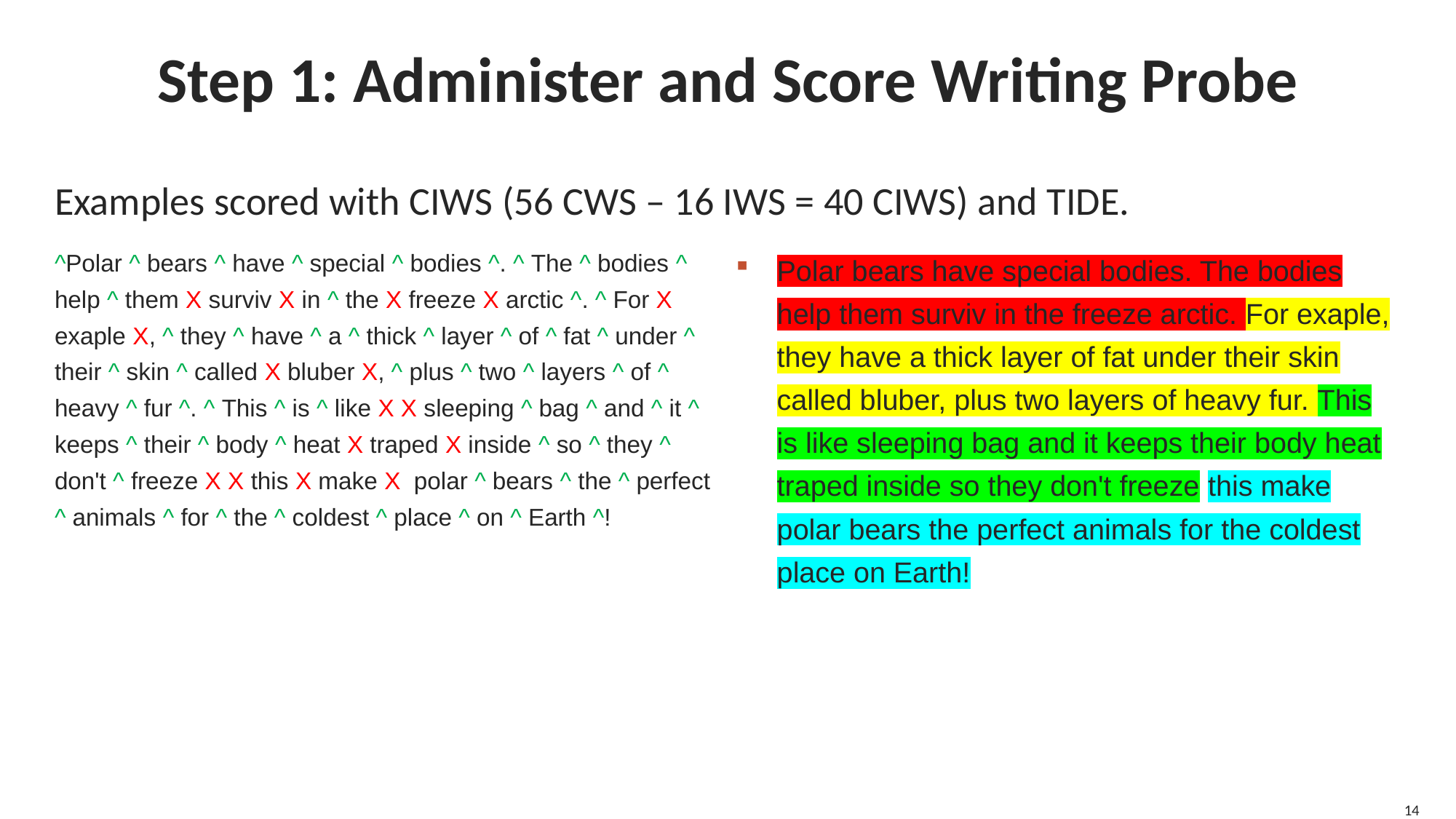

# Step 1: Administer and Score Writing Probe
Examples scored with CIWS (56 CWS – 16 IWS = 40 CIWS) and TIDE.
^Polar ^ bears ^ have ^ special ^ bodies ^. ^ The ^ bodies ^ help ^ them X surviv X in ^ the X freeze X arctic ^. ^ For X exaple X, ^ they ^ have ^ a ^ thick ^ layer ^ of ^ fat ^ under ^ their ^ skin ^ called X bluber X, ^ plus ^ two ^ layers ^ of ^ heavy ^ fur ^. ^ This ^ is ^ like X X sleeping ^ bag ^ and ^ it ^ keeps ^ their ^ body ^ heat X traped X inside ^ so ^ they ^ don't ^ freeze X X this X make X  polar ^ bears ^ the ^ perfect ^ animals ^ for ^ the ^ coldest ^ place ^ on ^ Earth ^!

Polar bears have special bodies. The bodies help them surviv in the freeze arctic. For exaple, they have a thick layer of fat under their skin called bluber, plus two layers of heavy fur. This is like sleeping bag and it keeps their body heat traped inside so they don't freeze this make polar bears the perfect animals for the coldest place on Earth!

14